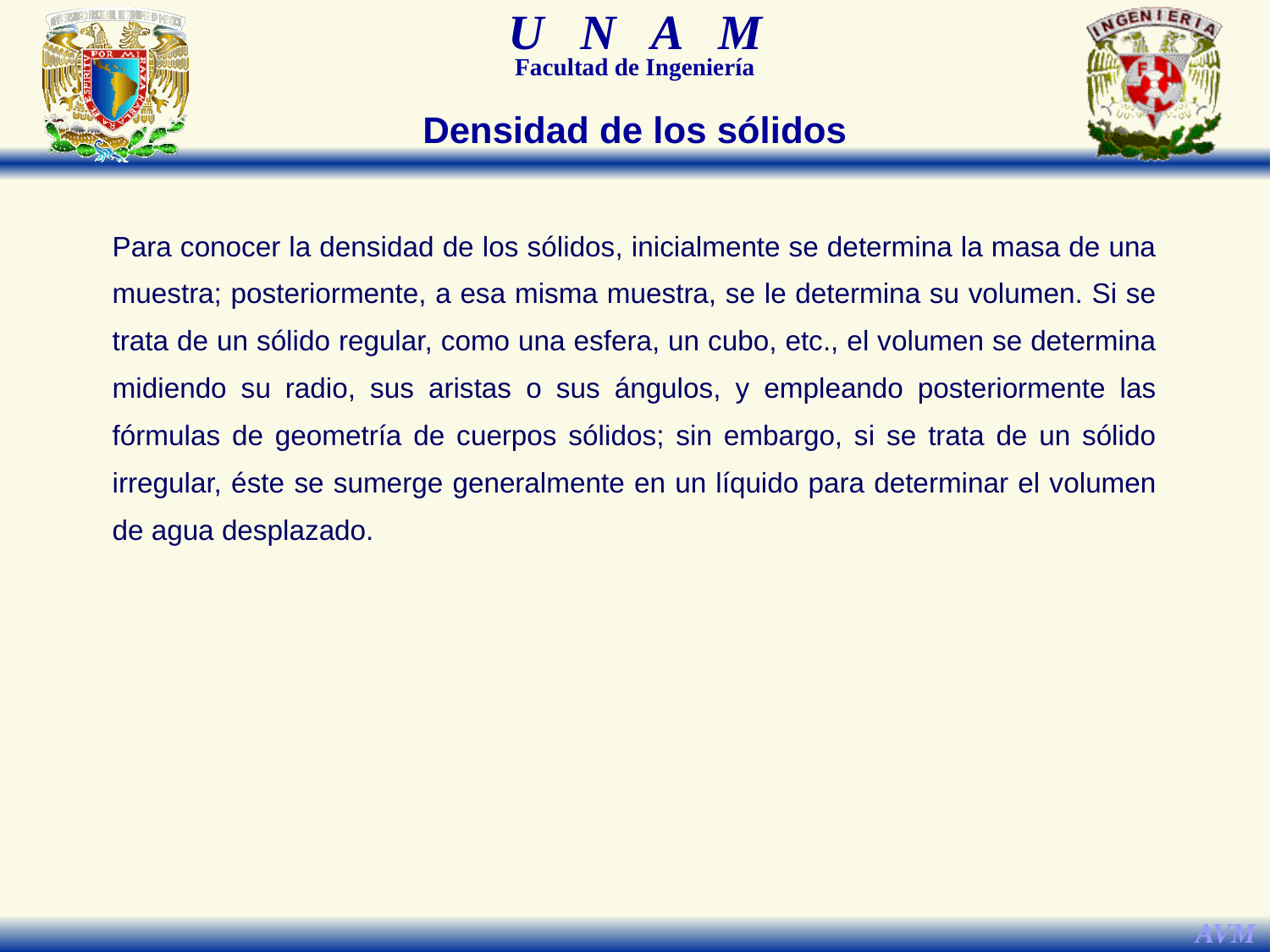

Densidad de los sólidos
Para conocer la densidad de los sólidos, inicialmente se determina la masa de una muestra; posteriormente, a esa misma muestra, se le determina su volumen. Si se trata de un sólido regular, como una esfera, un cubo, etc., el volumen se determina midiendo su radio, sus aristas o sus ángulos, y empleando posteriormente las fórmulas de geometría de cuerpos sólidos; sin embargo, si se trata de un sólido irregular, éste se sumerge generalmente en un líquido para determinar el volumen de agua desplazado.